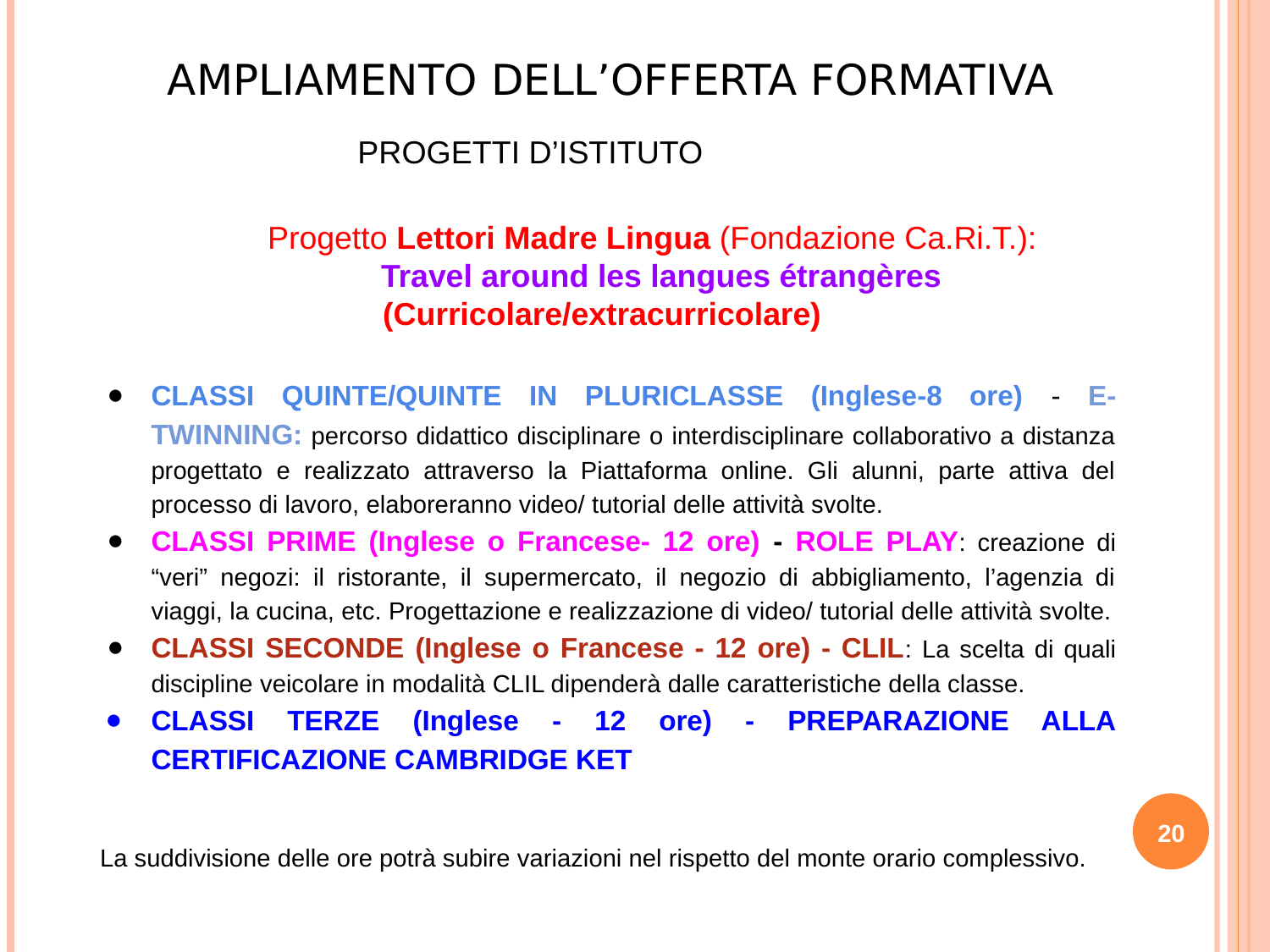

AMPLIAMENTO DELL’OFFERTA FORMATIVA
PROGETTI D’ISTITUTO

                       Progetto Lettori Madre Lingua (Fondazione Ca.Ri.T.):
                                 Travel around les langues étrangères
(Curricolare/extracurricolare)

CLASSI QUINTE/QUINTE IN PLURICLASSE (Inglese-8 ore) - E-TWINNING: percorso didattico disciplinare o interdisciplinare collaborativo a distanza progettato e realizzato attraverso la Piattaforma online. Gli alunni, parte attiva del processo di lavoro, elaboreranno video/ tutorial delle attività svolte.
CLASSI PRIME (Inglese o Francese- 12 ore) - ROLE PLAY: creazione di “veri” negozi: il ristorante, il supermercato, il negozio di abbigliamento, l’agenzia di viaggi, la cucina, etc. Progettazione e realizzazione di video/ tutorial delle attività svolte.
CLASSI SECONDE (Inglese o Francese - 12 ore) - CLIL: La scelta di quali discipline veicolare in modalità CLIL dipenderà dalle caratteristiche della classe.
CLASSI TERZE (Inglese - 12 ore) - PREPARAZIONE ALLA CERTIFICAZIONE CAMBRIDGE KET

La suddivisione delle ore potrà subire variazioni nel rispetto del monte orario complessivo.

20